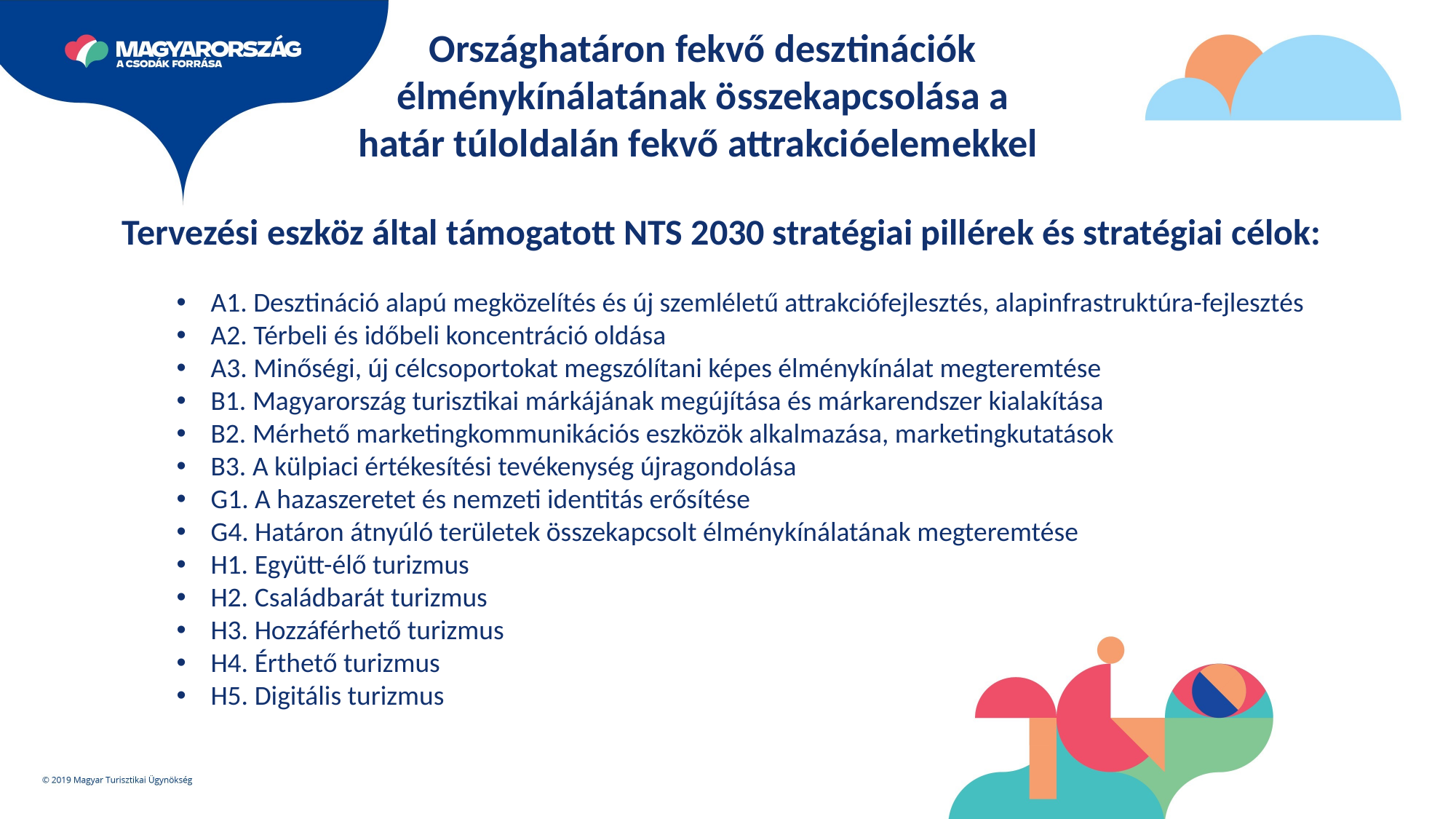

Országhatáron fekvő desztinációk élménykínálatának összekapcsolása a határ túloldalán fekvő attrakcióelemekkel

Tervezési eszköz által támogatott NTS 2030 stratégiai pillérek és stratégiai célok:

A1. Desztináció alapú megközelítés és új szemléletű attrakciófejlesztés, alapinfrastruktúra-fejlesztés
A2. Térbeli és időbeli koncentráció oldása
A3. Minőségi, új célcsoportokat megszólítani képes élménykínálat megteremtése
B1. Magyarország turisztikai márkájának megújítása és márkarendszer kialakítása
B2. Mérhető marketingkommunikációs eszközök alkalmazása, marketingkutatások
B3. A külpiaci értékesítési tevékenység újragondolása
G1. A hazaszeretet és nemzeti identitás erősítése
G4. Határon átnyúló területek összekapcsolt élménykínálatának megteremtése
H1. Együtt-élő turizmus
H2. Családbarát turizmus
H3. Hozzáférhető turizmus
H4. Érthető turizmus
H5. Digitális turizmus